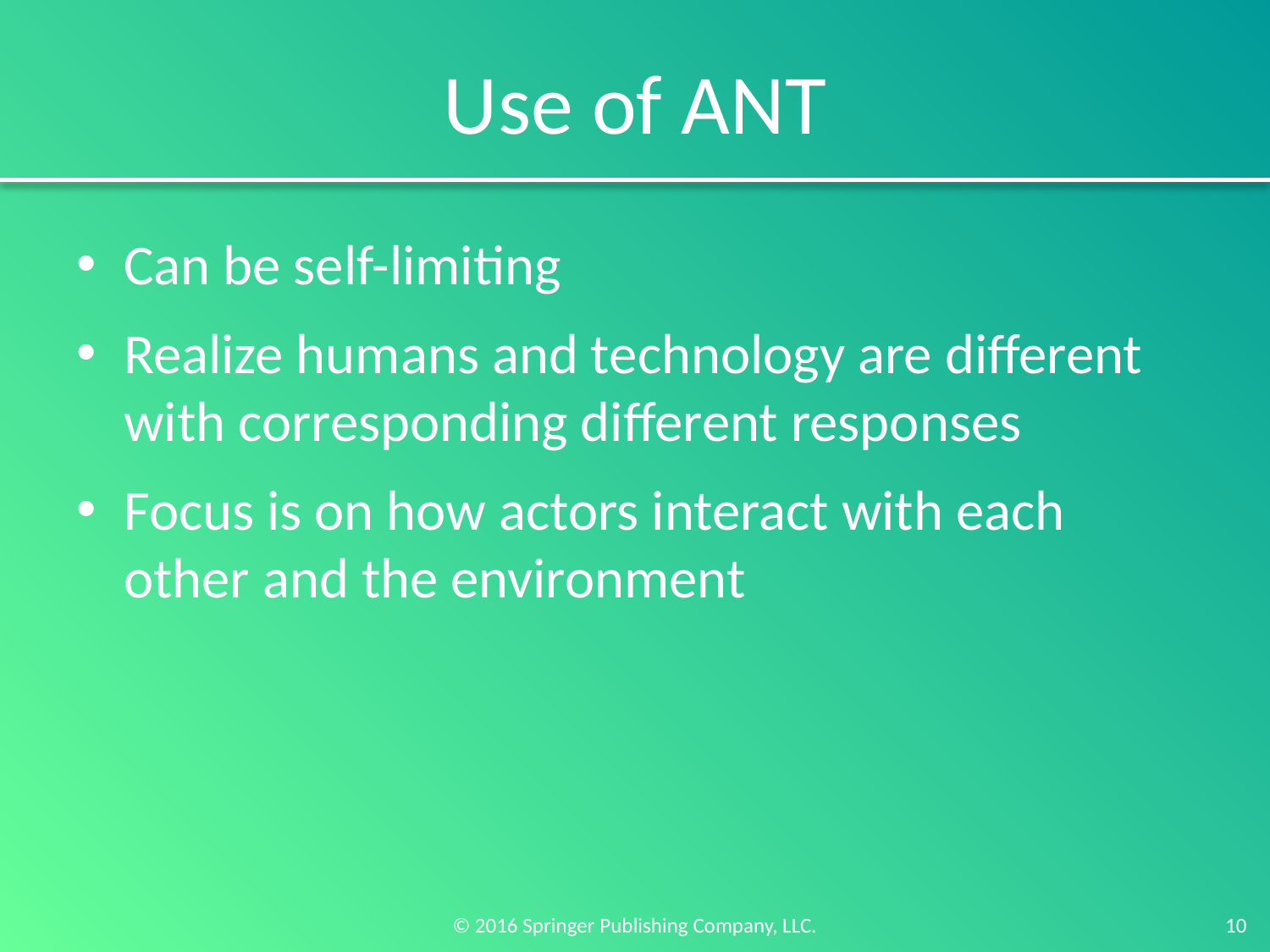

# Use of ANT
Can be self-limiting
Realize humans and technology are different with corresponding different responses
Focus is on how actors interact with each other and the environment
10